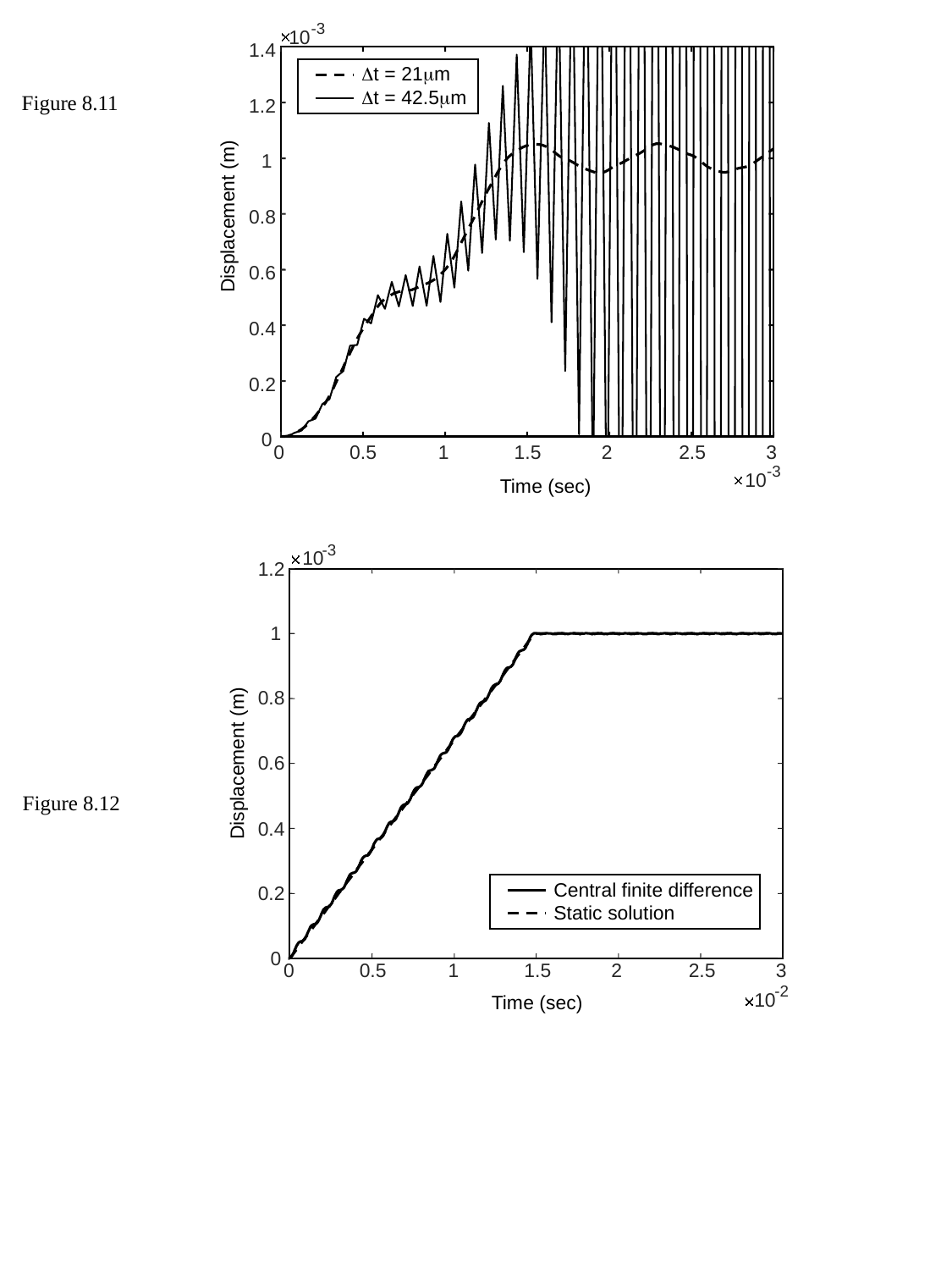

-3
10

1.4

Δt = 21μm
Δt = 42.5μm

1.2

1

Displacement (m)
0.8

0.6

0.4

0.2

0

0
0.5
1
1.5
2
2.5
3
-3
Time (sec)
10

Figure 8.11
-3
10

1.2

1

0.8

Displacement (m)
0.6

0.4

Central finite difference
Static solution

0.2

0

0
0.5
1
1.5
2
2.5
3

-2
Time (sec)
10

Figure 8.12